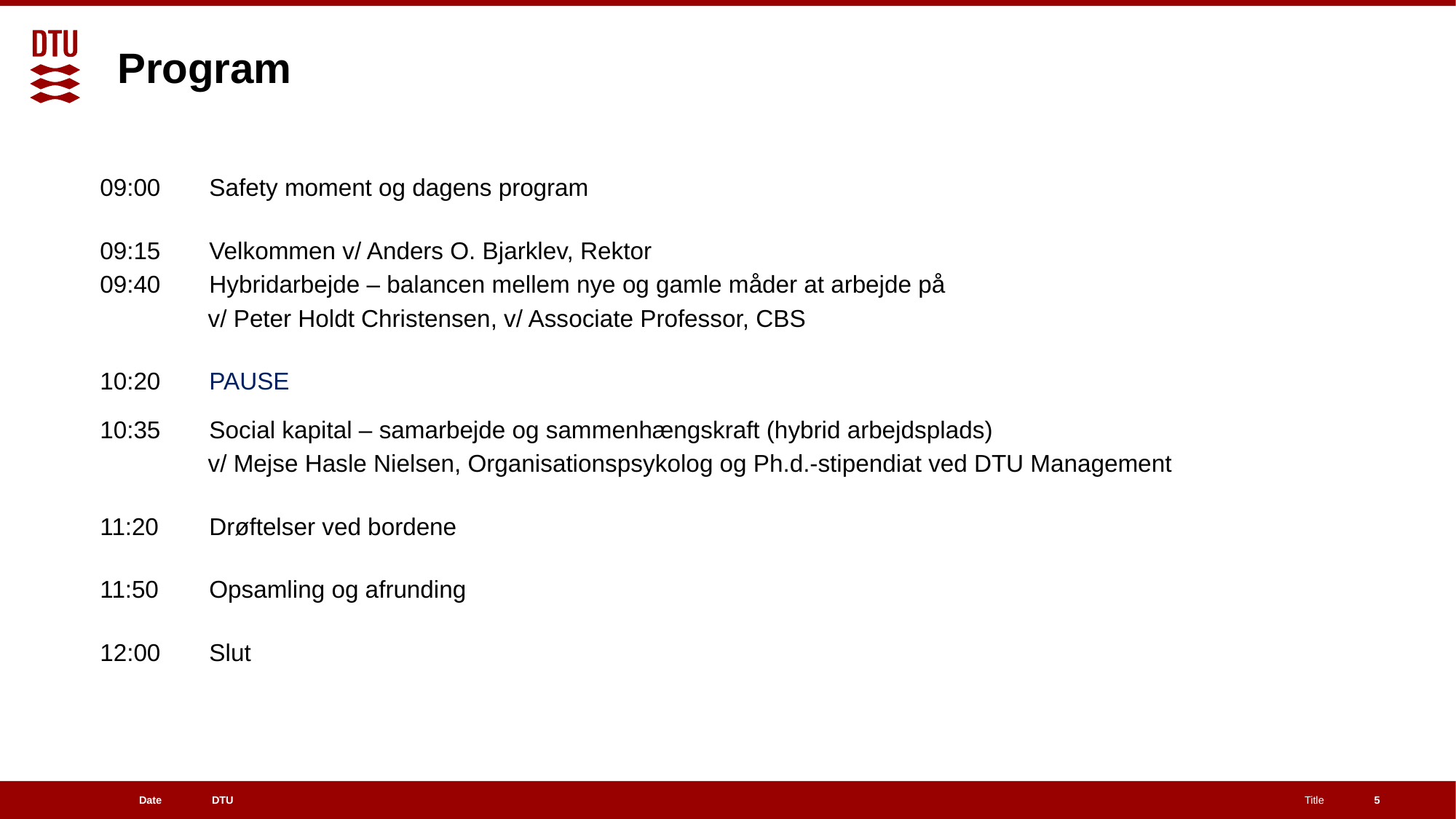

# Program
09:00	Safety moment og dagens program
09:15 	Velkommen v/ Anders O. Bjarklev, Rektor
09:40 	Hybridarbejde – balancen mellem nye og gamle måder at arbejde på
                v/ Peter Holdt Christensen, v/ Associate Professor, CBS
10:20 	PAUSE
10:35 	Social kapital – samarbejde og sammenhængskraft (hybrid arbejdsplads)
                v/ Mejse Hasle Nielsen, Organisationspsykolog og Ph.d.-stipendiat ved DTU Management
11:20 	Drøftelser ved bordene
11:50 	Opsamling og afrunding
12:00 	Slut
5